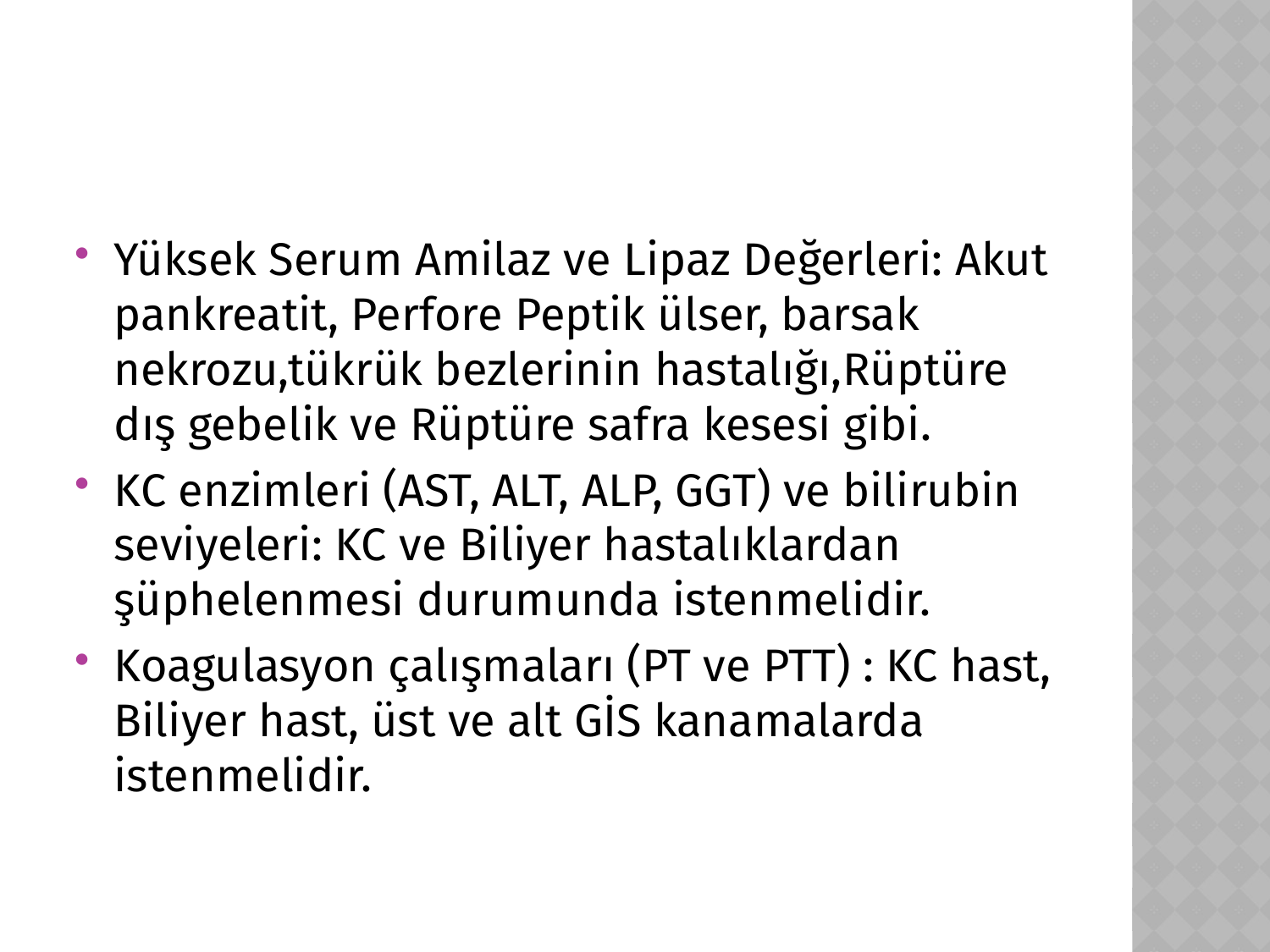

Yüksek Serum Amilaz ve Lipaz Değerleri: Akut pankreatit, Perfore Peptik ülser, barsak nekrozu,tükrük bezlerinin hastalığı,Rüptüre dış gebelik ve Rüptüre safra kesesi gibi.
KC enzimleri (AST, ALT, ALP, GGT) ve bilirubin seviyeleri: KC ve Biliyer hastalıklardan şüphelenmesi durumunda istenmelidir.
Koagulasyon çalışmaları (PT ve PTT) : KC hast, Biliyer hast, üst ve alt GİS kanamalarda istenmelidir.